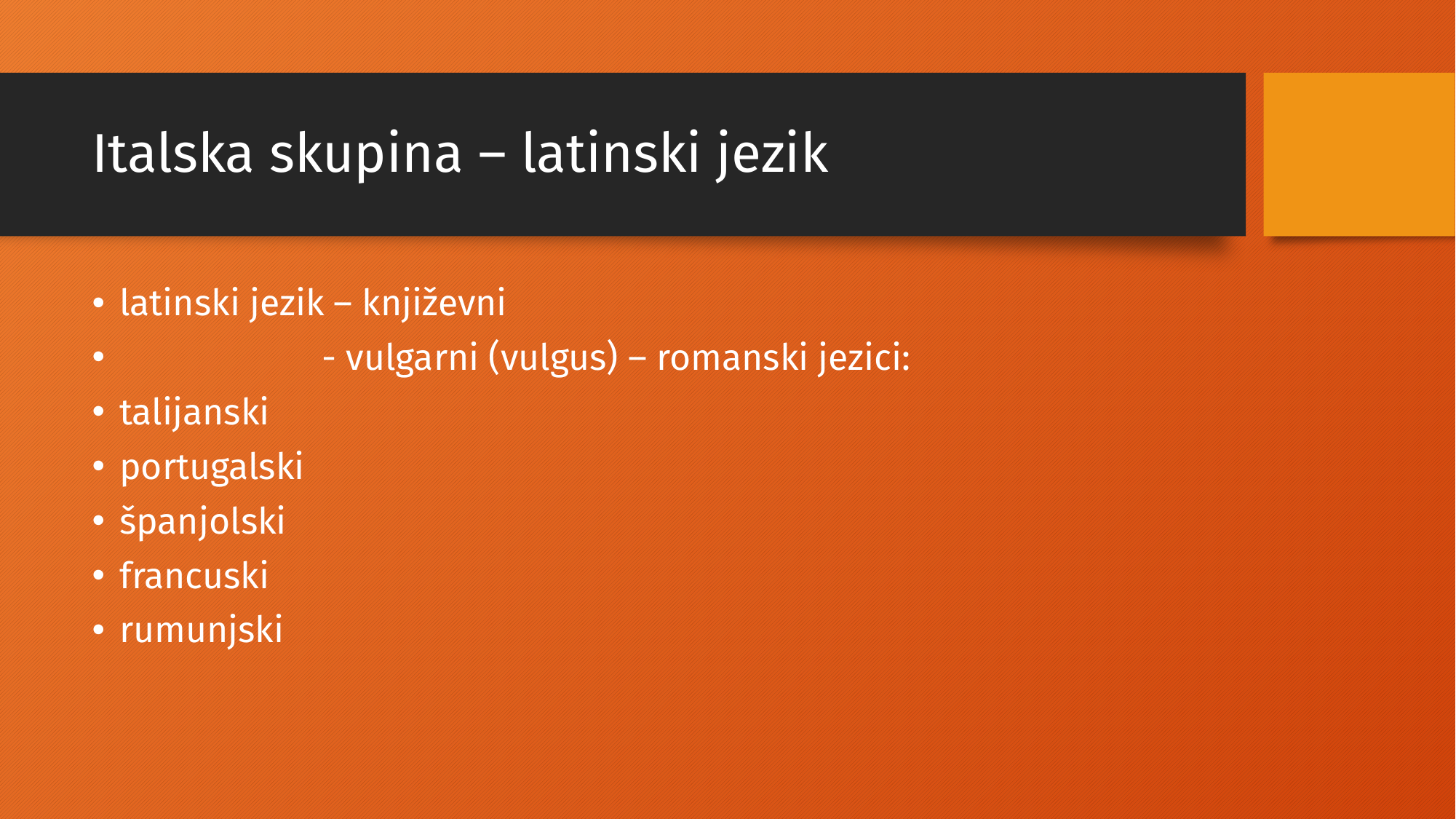

# Italska skupina – latinski jezik
latinski jezik – književni
                     - vulgarni (vulgus) – romanski jezici:
talijanski
portugalski
španjolski
francuski
rumunjski